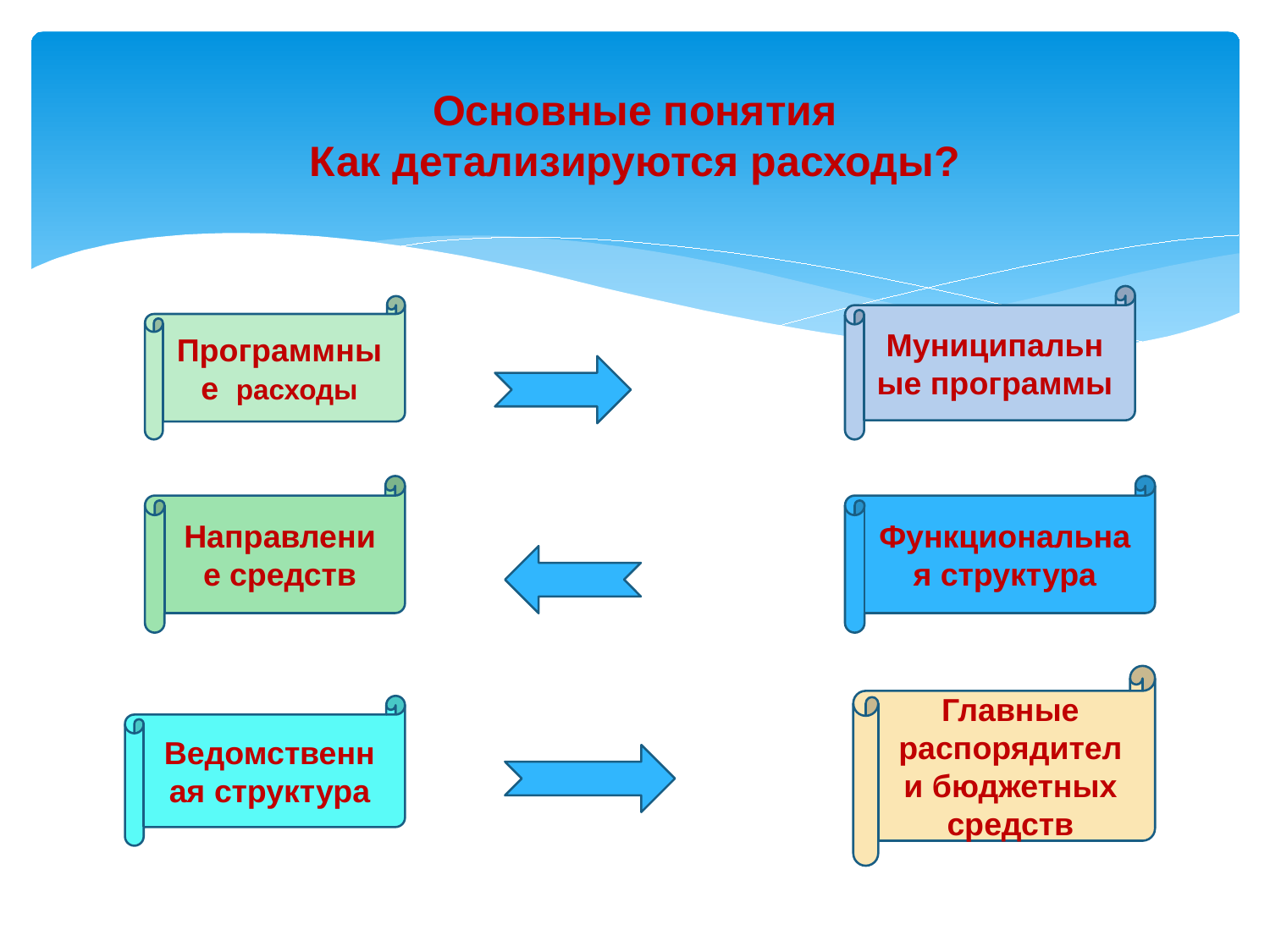

# Основные понятия Как детализируются расходы?
Муниципальные программы
Программные  расходы

Направление средств
Функциональная структура

Главные распорядители бюджетных средств
Ведомственная структура